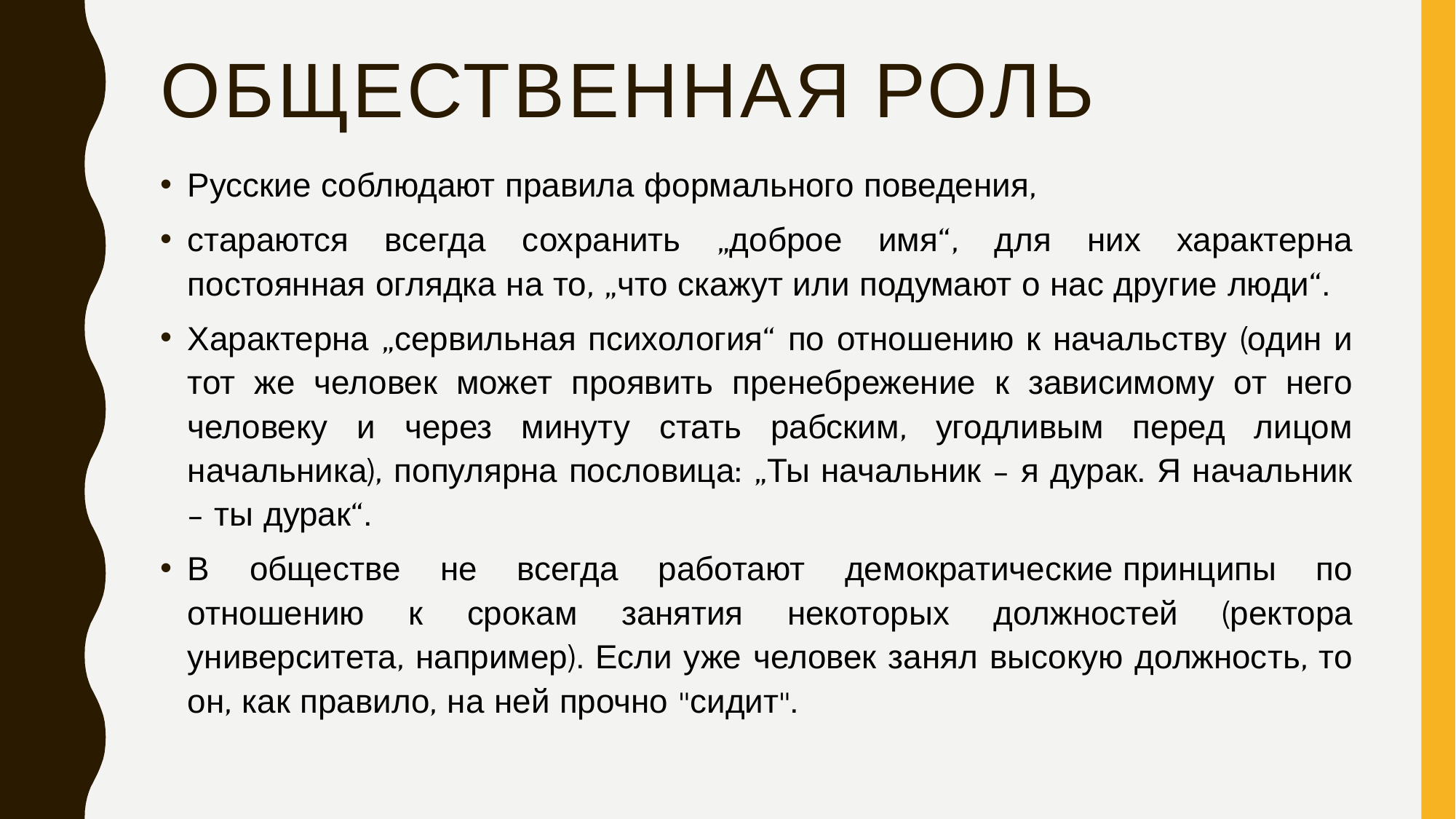

# Общественная роль
Русские соблюдают правила формального поведения,
стараются всегда сохранить „доброе имя“, для них характерна постоянная оглядка на то, „что скажут или подумают о нас другие люди“.
Характерна „сервильная психология“ по отношению к начальству (один и тот же человек может проявить пренебрежение к зависимому от него человеку и через минуту стать рабским, угодливым перед лицом начальника), популярна пословица: „Ты начальник – я дурак. Я начальник – ты дурак“.
В обществе не всегда работают демократические принципы по отношению к срокам занятия некоторых должностей (ректора университета, например). Если уже человек занял высокую должность, то он, как правило, на ней прочно "сидит".